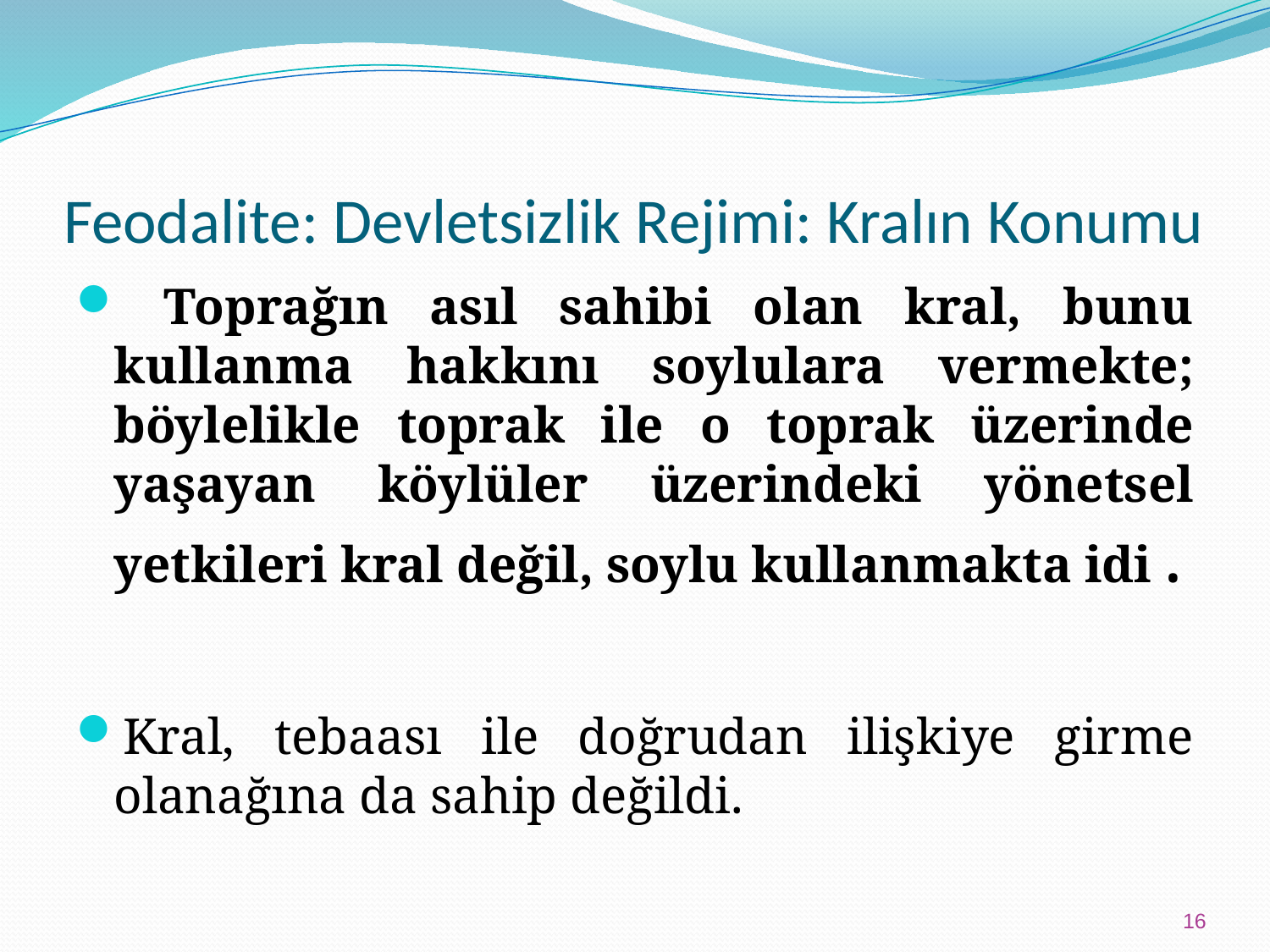

# Feodalite: Devletsizlik Rejimi: Kralın Konumu
 Toprağın asıl sahibi olan kral, bunu kullanma hakkını soylulara vermekte; böylelikle toprak ile o toprak üzerinde yaşayan köylüler üzerindeki yönetsel yetkileri kral değil, soylu kullanmakta idi .

Kral, tebaası ile doğrudan ilişkiye girme olanağına da sahip değildi.
16